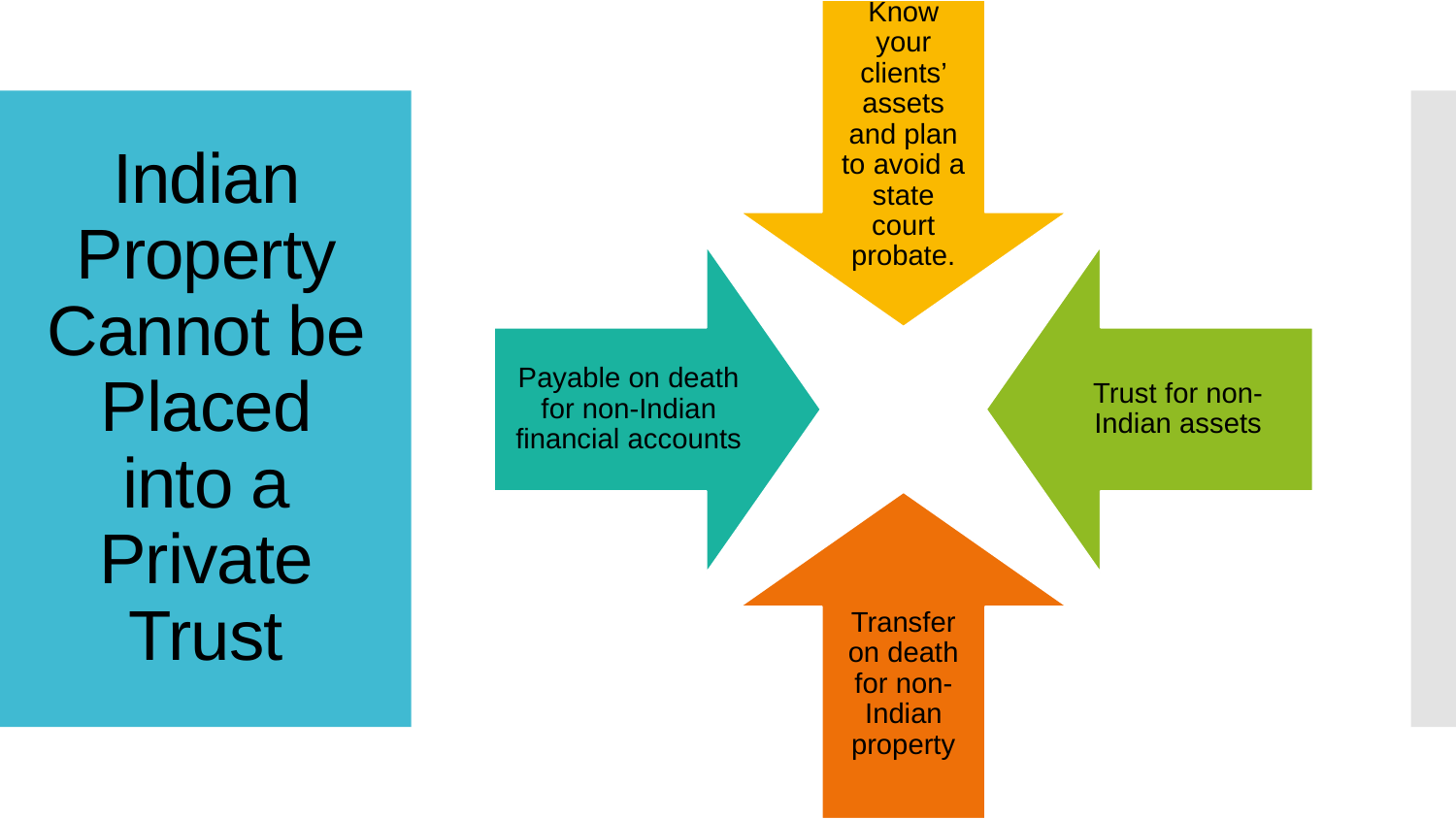

Know your clients’ assets and plan to avoid a state court probate.
Trust for non-Indian assets
Transfer on death for non-Indian property
Payable on death for non-Indian financial accounts
# Indian Property Cannot be Placed into a Private Trust